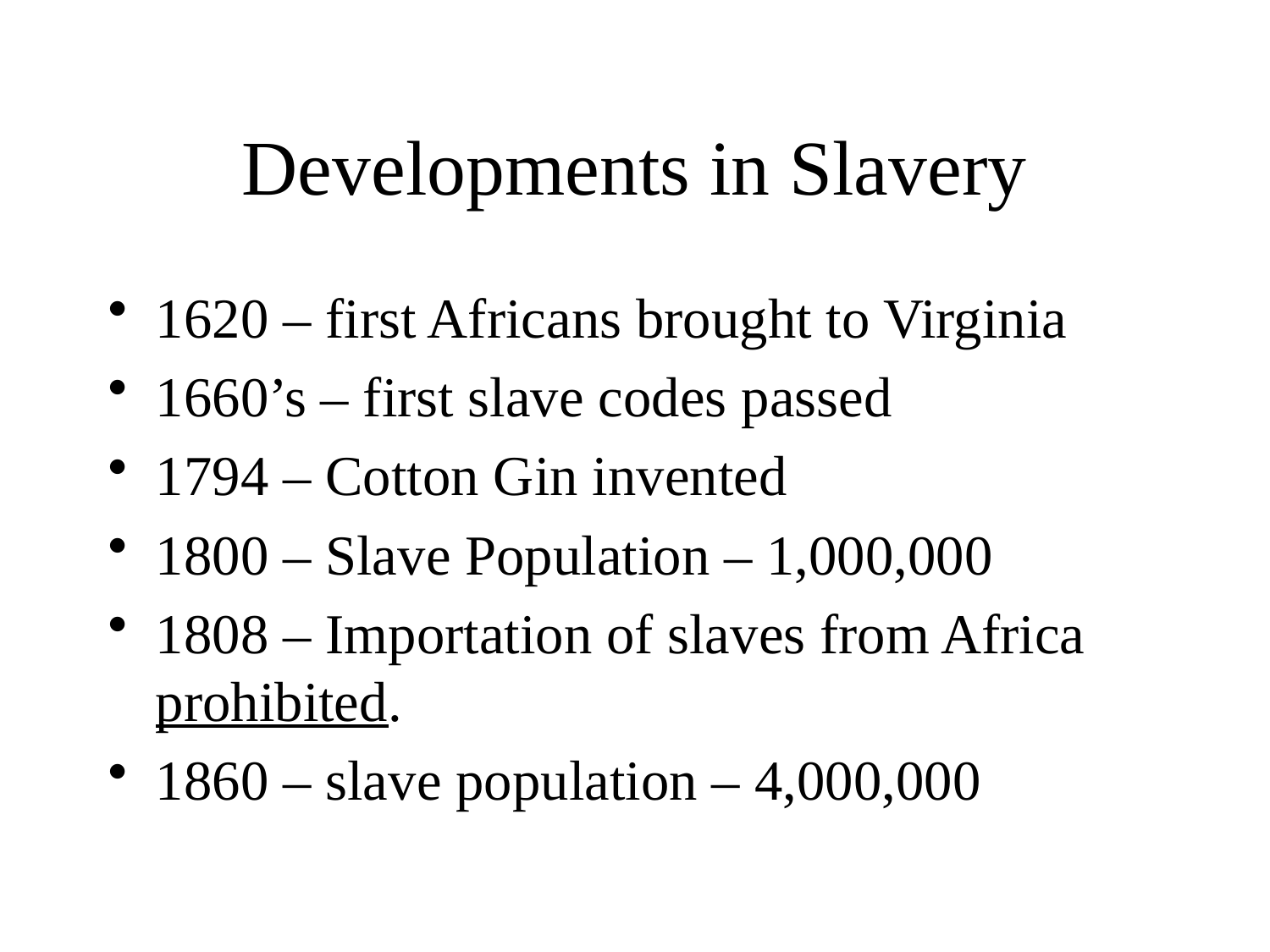

# Developments in Slavery
1620 – first Africans brought to Virginia
1660’s – first slave codes passed
1794 – Cotton Gin invented
1800 – Slave Population – 1,000,000
1808 – Importation of slaves from Africa prohibited.
1860 – slave population – 4,000,000